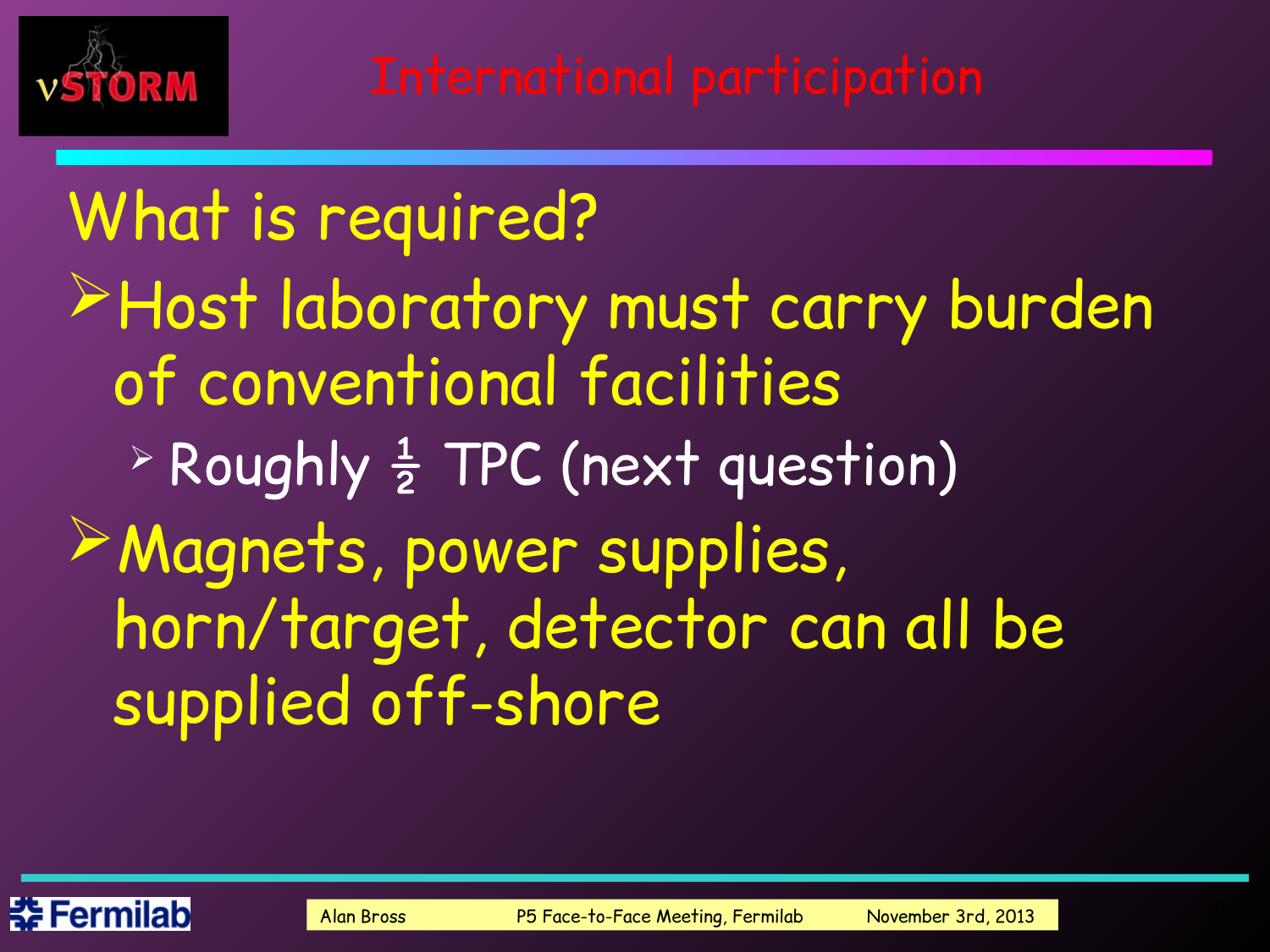

# International participation
What is required?
Host laboratory must carry burden of conventional facilities
Roughly ½ TPC (next question)
Magnets, power supplies, horn/target, detector can all be supplied off-shore
18
Alan Bross                     P5 Face-to-Face Meeting, Fermilab            November 3rd, 2013